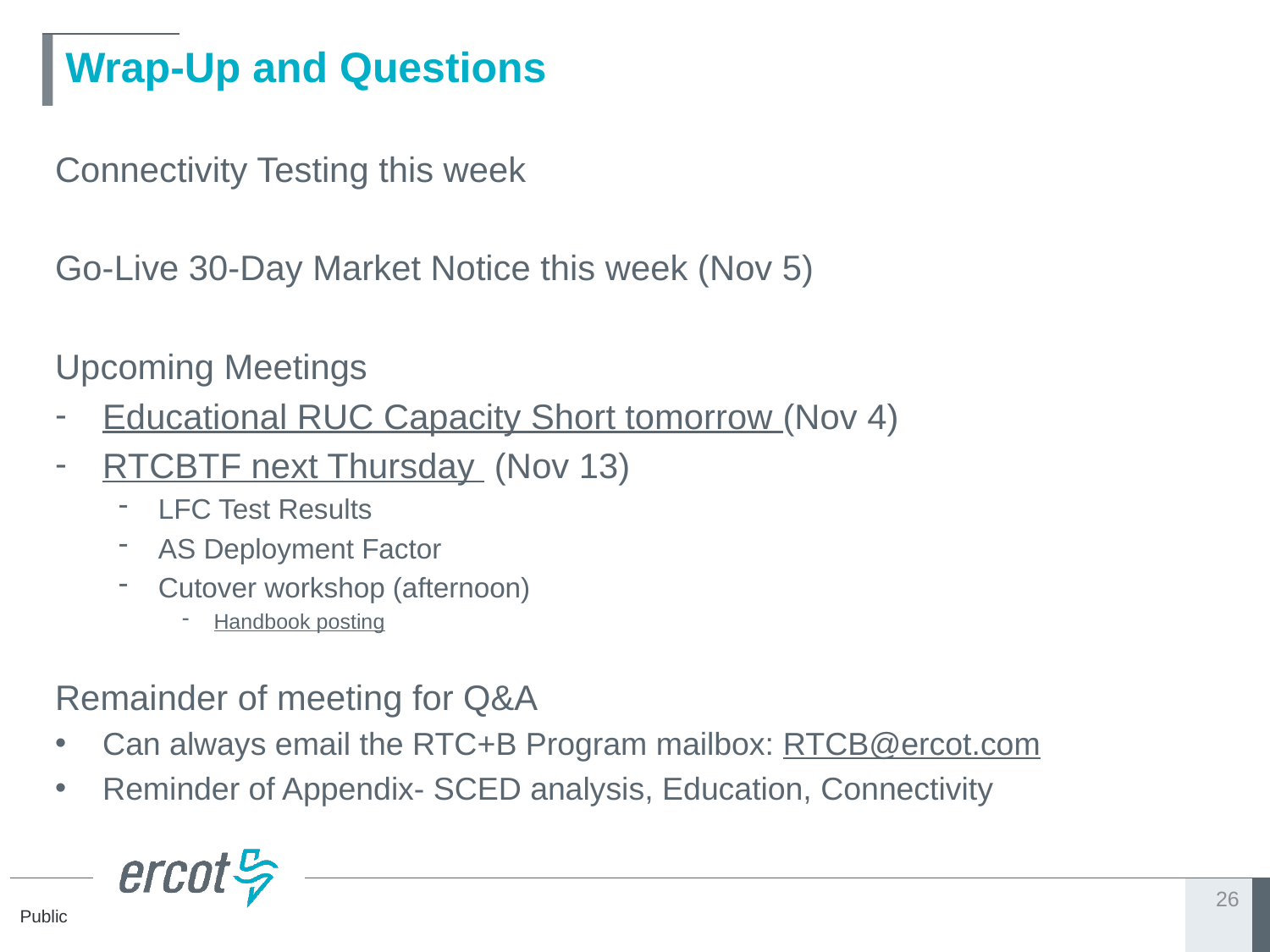

# Wrap-Up and Questions
Connectivity Testing this week

Go-Live 30-Day Market Notice this week (Nov 5)

Upcoming Meetings
Educational RUC Capacity Short tomorrow (Nov 4)
RTCBTF next Thursday  (Nov 13)
LFC Test Results
AS Deployment Factor
Cutover workshop (afternoon)
Handbook posting

Remainder of meeting for Q&A
Can always email the RTC+B Program mailbox: RTCB@ercot.com
Reminder of Appendix- SCED analysis, Education, Connectivity